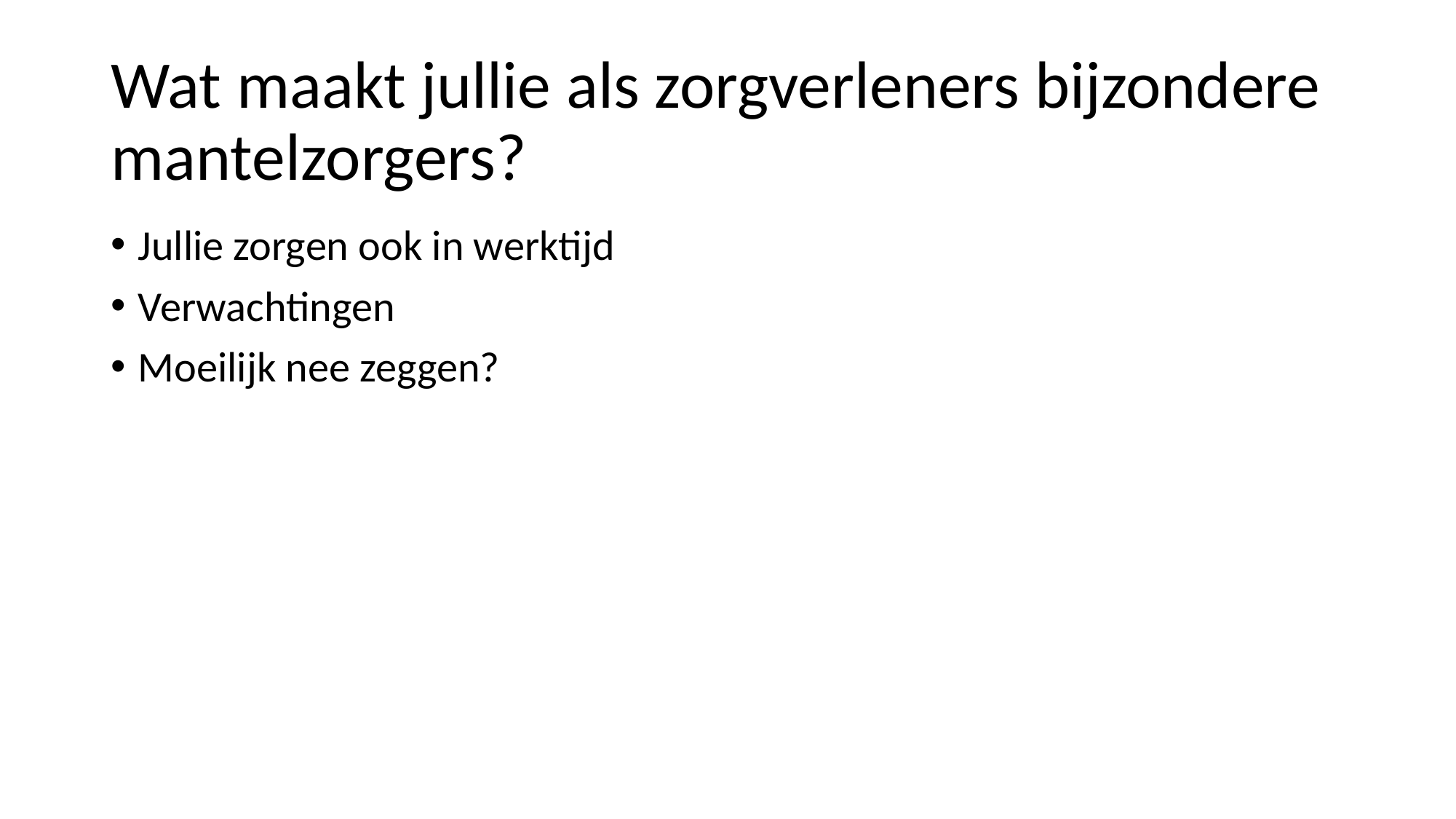

# Wat maakt jullie als zorgverleners bijzondere mantelzorgers?
Jullie zorgen ook in werktijd
Verwachtingen
Moeilijk nee zeggen?